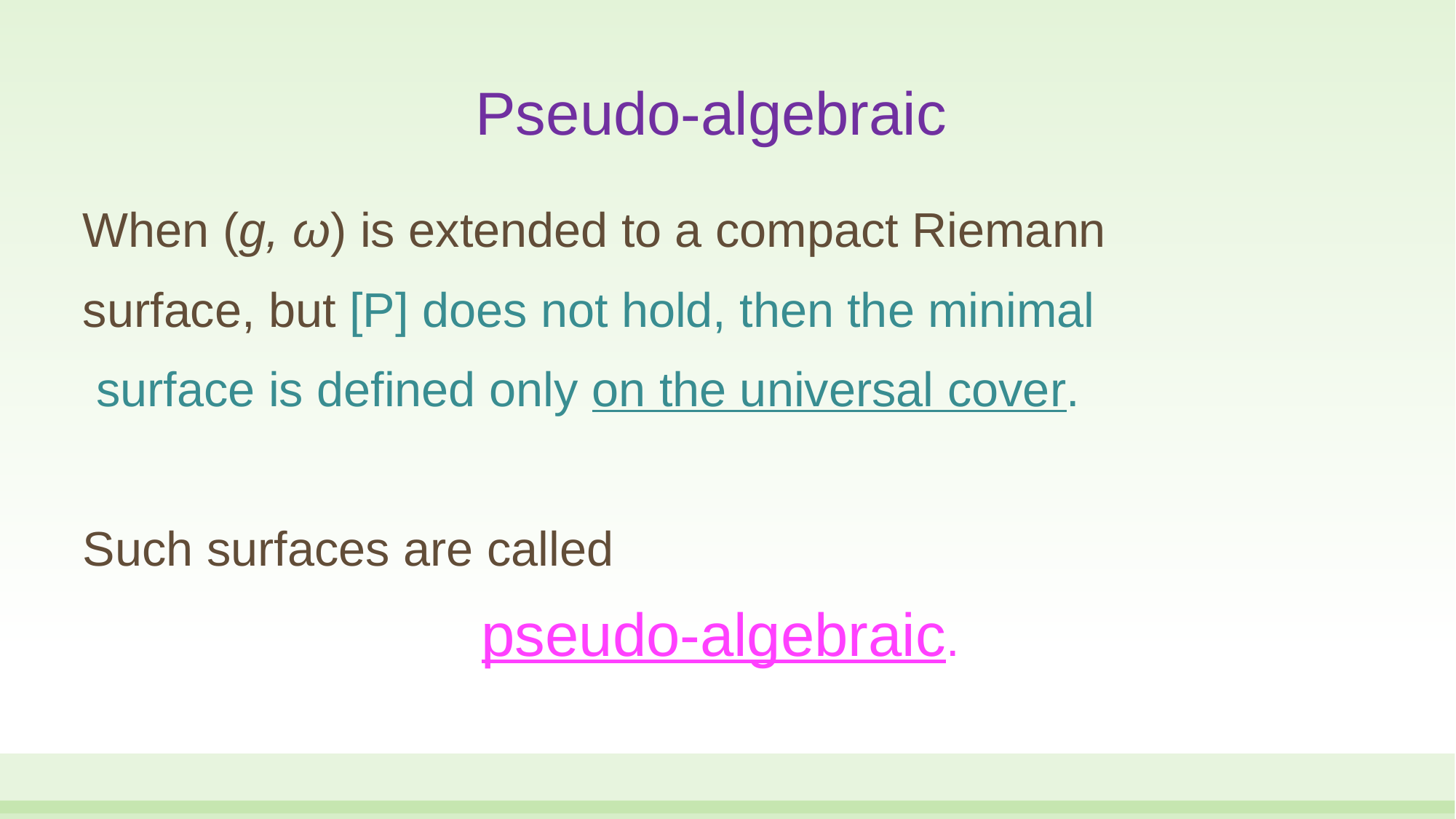

# Pseudo-algebraic
When (g, ω) is extended to a compact Riemann
surface, but [P] does not hold, then the minimal
 surface is defined only on the universal cover.

Such surfaces are called
pseudo-algebraic.